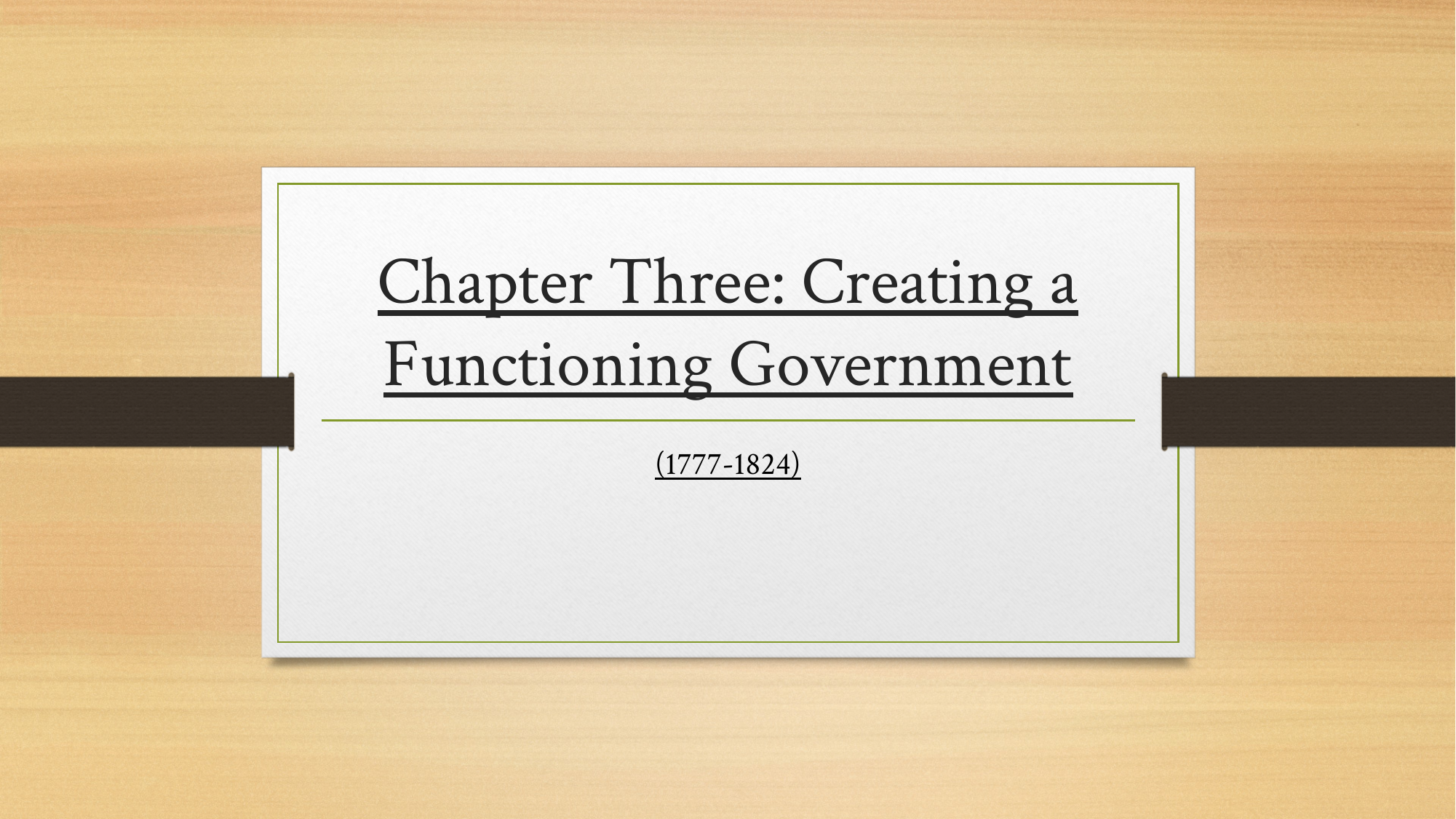

# Chapter Three: Creating a Functioning Government
(1777-1824)